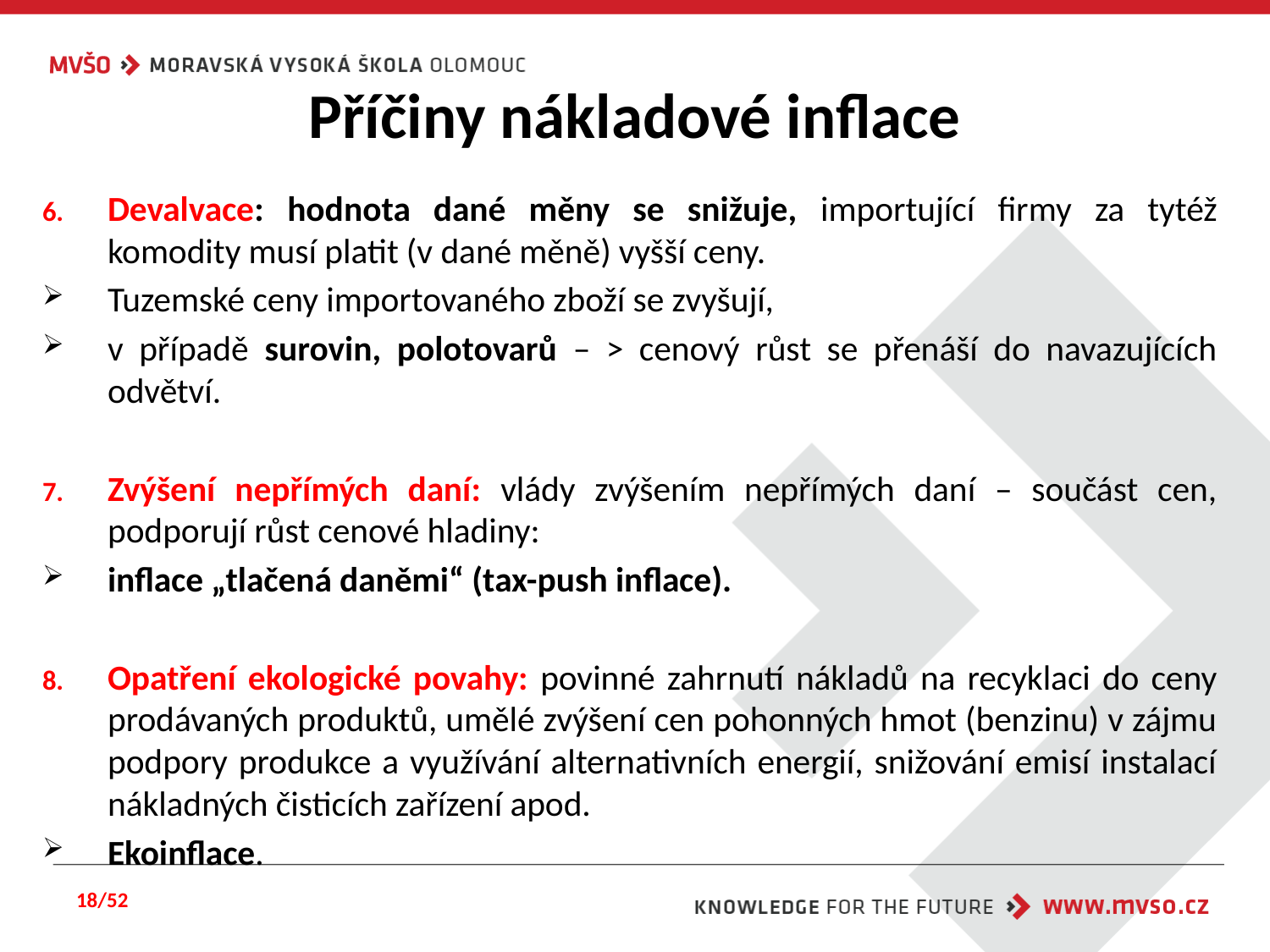

# Příčiny nákladové inflace
Devalvace: hodnota dané měny se snižuje, importující firmy za tytéž komodity musí platit (v dané měně) vyšší ceny.
Tuzemské ceny importovaného zboží se zvyšují,
v případě surovin, polotovarů – > cenový růst se přenáší do navazujících odvětví.

Zvýšení nepřímých daní: vlády zvýšením nepřímých daní – součást cen, podporují růst cenové hladiny:
inflace „tlačená daněmi“ (tax-push inflace).

Opatření ekologické povahy: povinné zahrnutí nákladů na recyklaci do ceny prodávaných produktů, umělé zvýšení cen pohonných hmot (benzinu) v zájmu podpory produkce a využívání alternativních energií, snižování emisí instalací nákladných čisticích zařízení apod.
Ekoinflace.
18/52